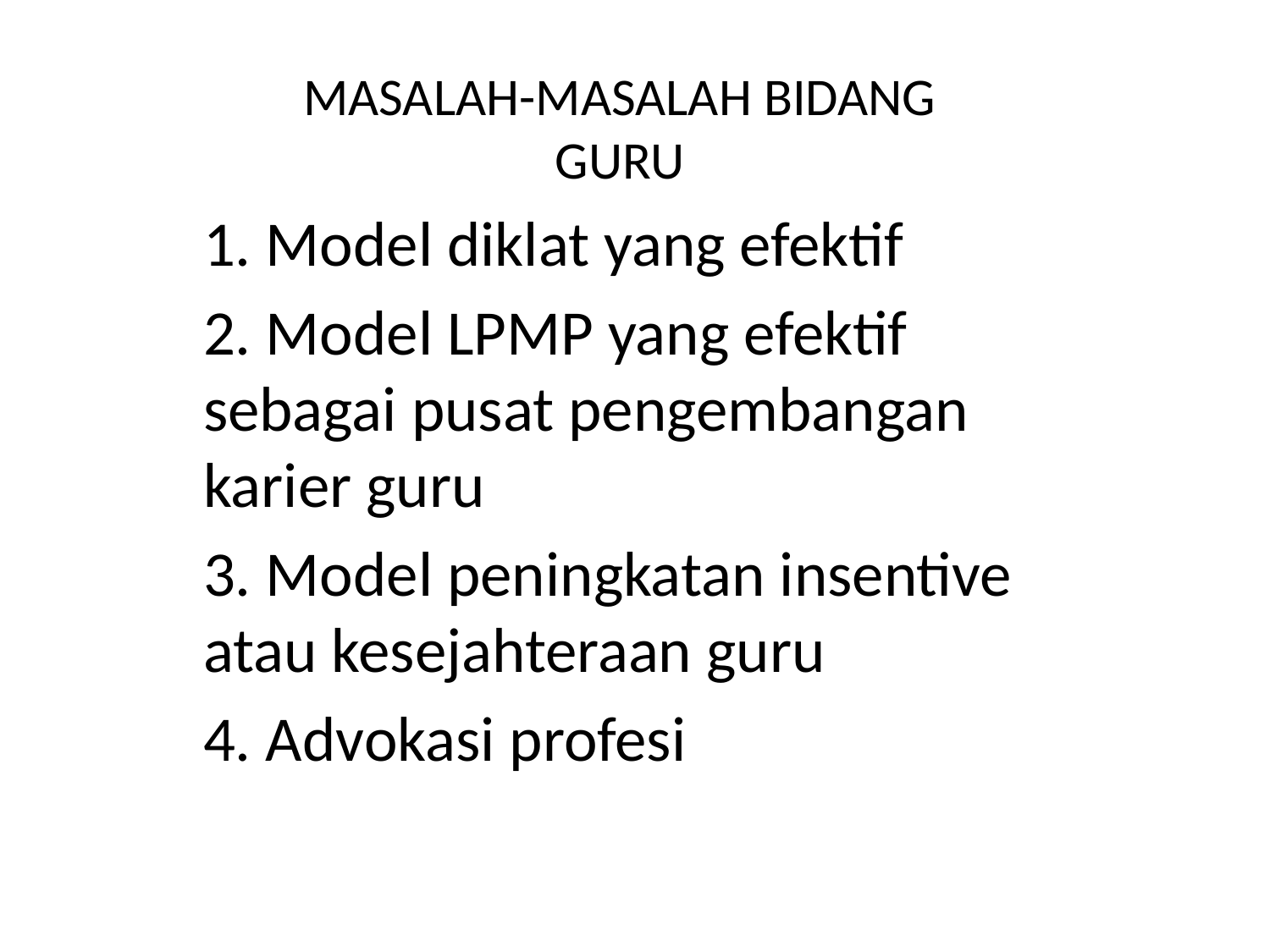

# MASALAH-MASALAH BIDANG GURU
1. Model diklat yang efektif
2. Model LPMP yang efektif sebagai pusat pengembangan karier guru
3. Model peningkatan insentive atau kesejahteraan guru
4. Advokasi profesi